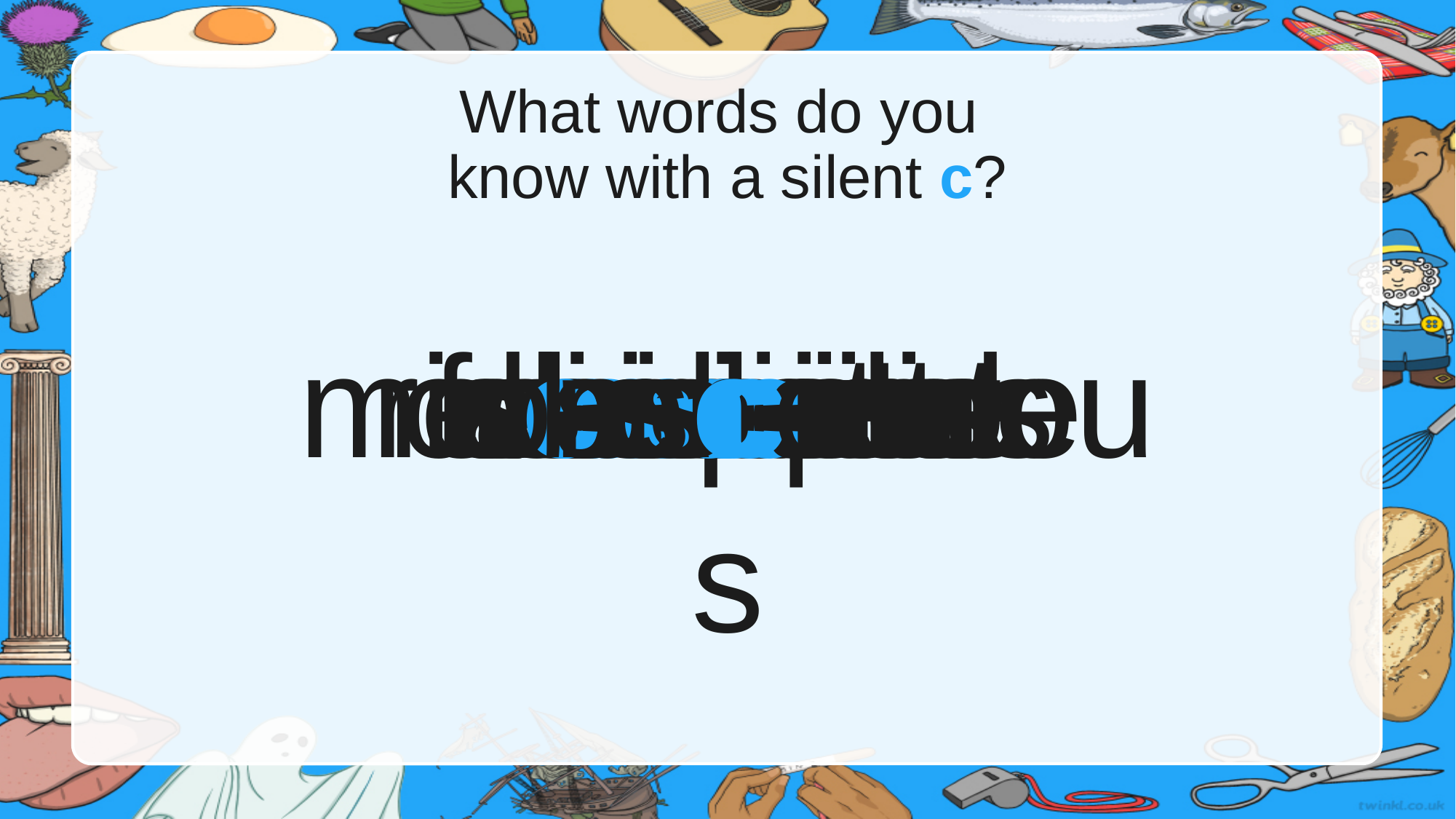

# What words do you know with a silent c?
scissors
scene
scent
science
acquire
descend
scenic
disciple
miscellaneous
fascinate
obscene
resuscitate
scenario
conscious
abscess